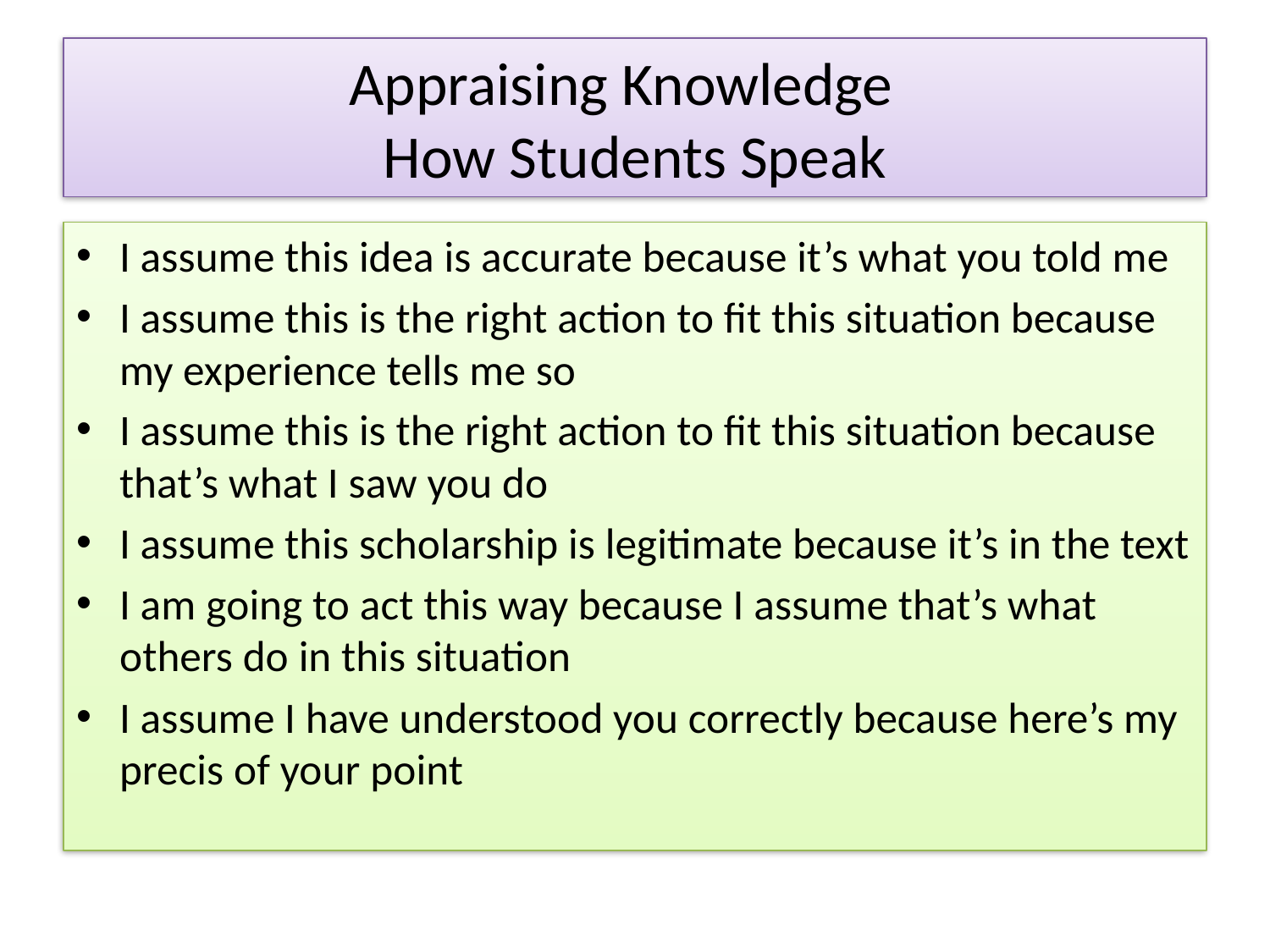

# Appraising Knowledge How Students Speak
I assume this idea is accurate because it’s what you told me
I assume this is the right action to fit this situation because my experience tells me so
I assume this is the right action to fit this situation because that’s what I saw you do
I assume this scholarship is legitimate because it’s in the text
I am going to act this way because I assume that’s what others do in this situation
I assume I have understood you correctly because here’s my precis of your point